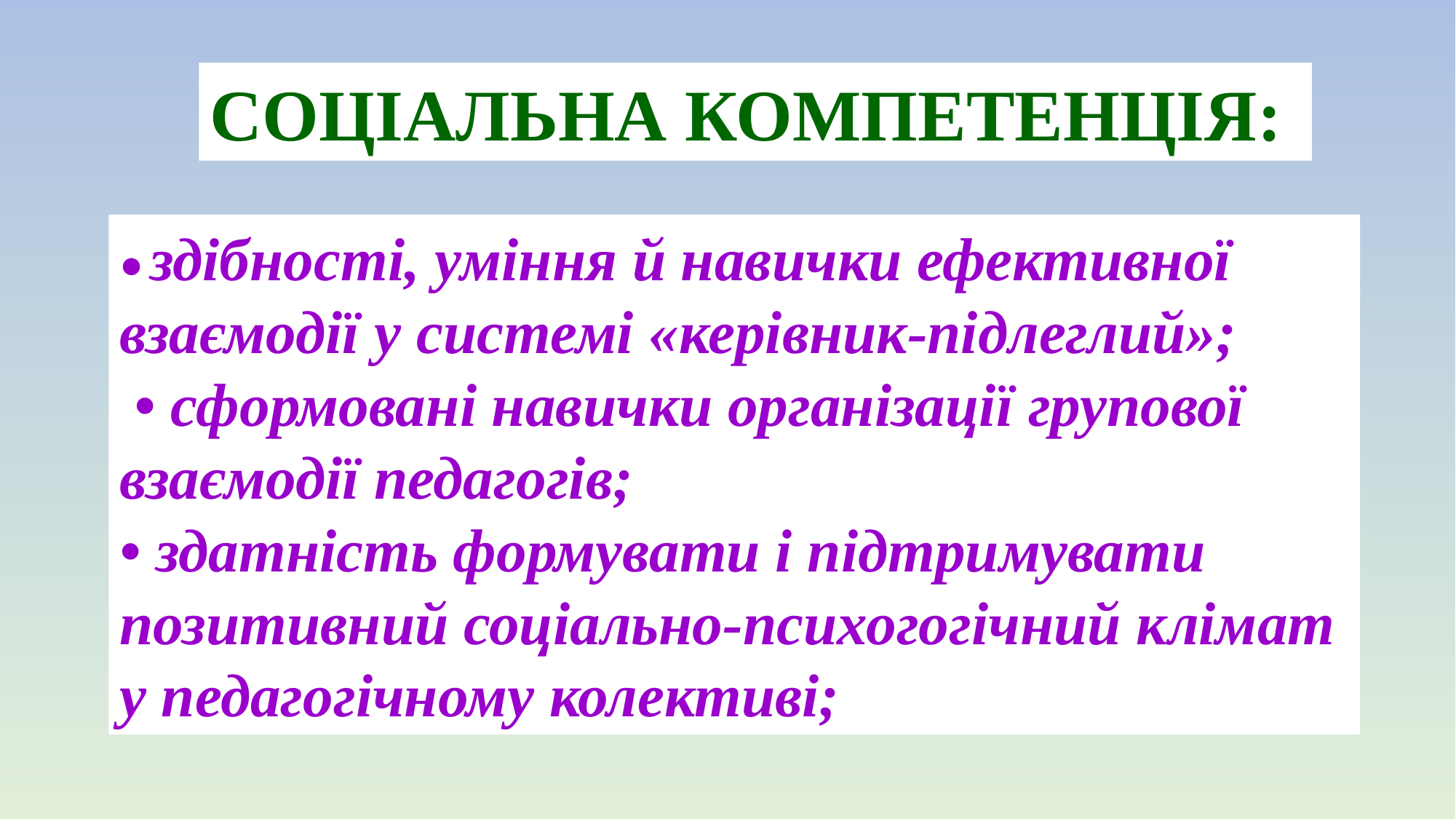

СОЦІАЛЬНА КОМПЕТЕНЦІЯ:
• здібності, уміння й навички ефективної взаємодії у системі «керівник-підлеглий»;
 • сформовані навички організації групової взаємодії педагогів;
• здатність формувати і підтримувати позитивний соціально-психогогічний клімат у педагогічному колективі;